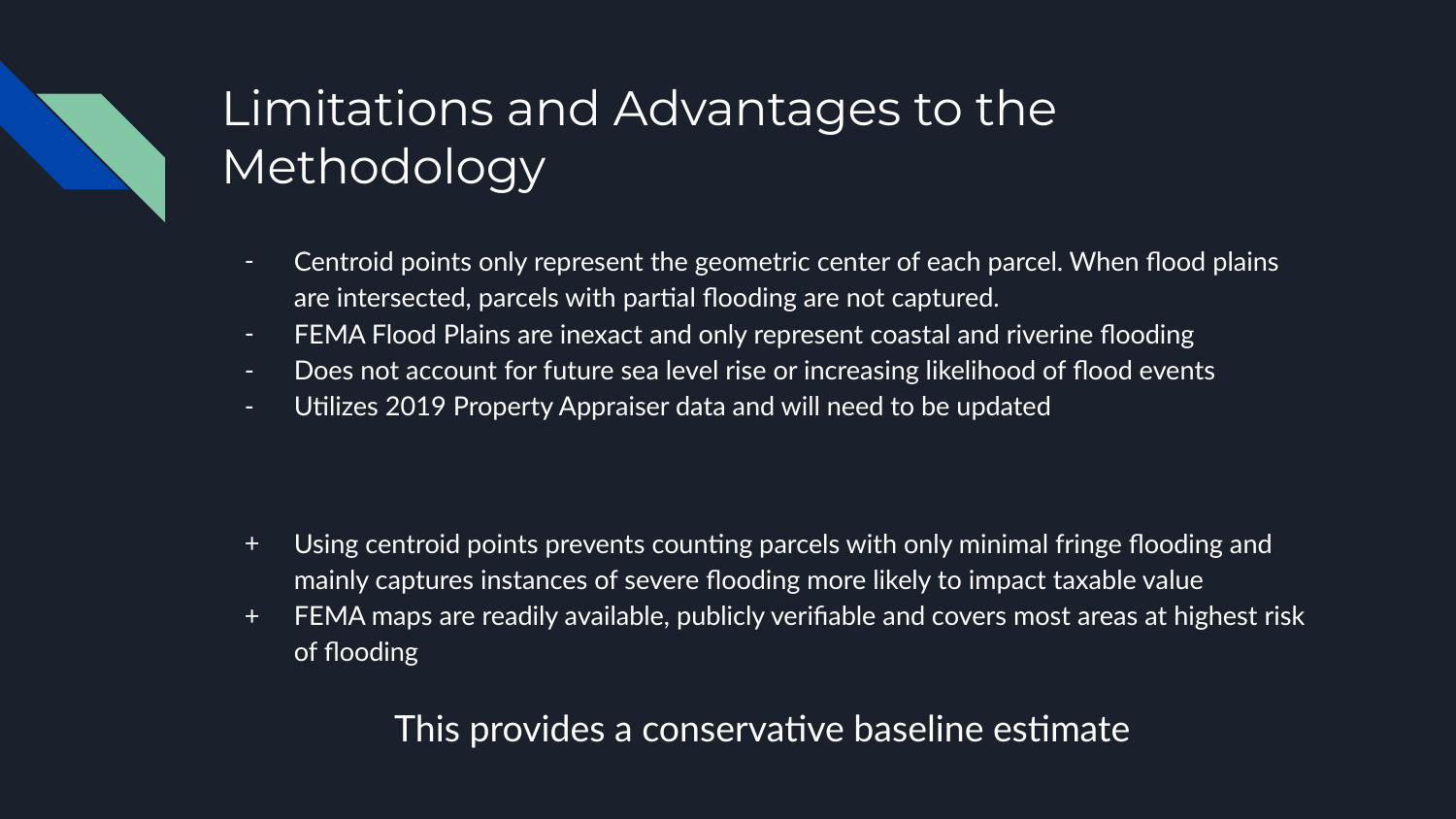

# Limitations and Advantages to the Methodology
Centroid points only represent the geometric center of each parcel. When flood plains are intersected, parcels with partial flooding are not captured.
FEMA Flood Plains are inexact and only represent coastal and riverine flooding
Does not account for future sea level rise or increasing likelihood of flood events
Utilizes 2019 Property Appraiser data and will need to be updated

Using centroid points prevents counting parcels with only minimal fringe flooding and mainly captures instances of severe flooding more likely to impact taxable value
FEMA maps are readily available, publicly verifiable and covers most areas at highest risk of flooding
This provides a conservative baseline estimate